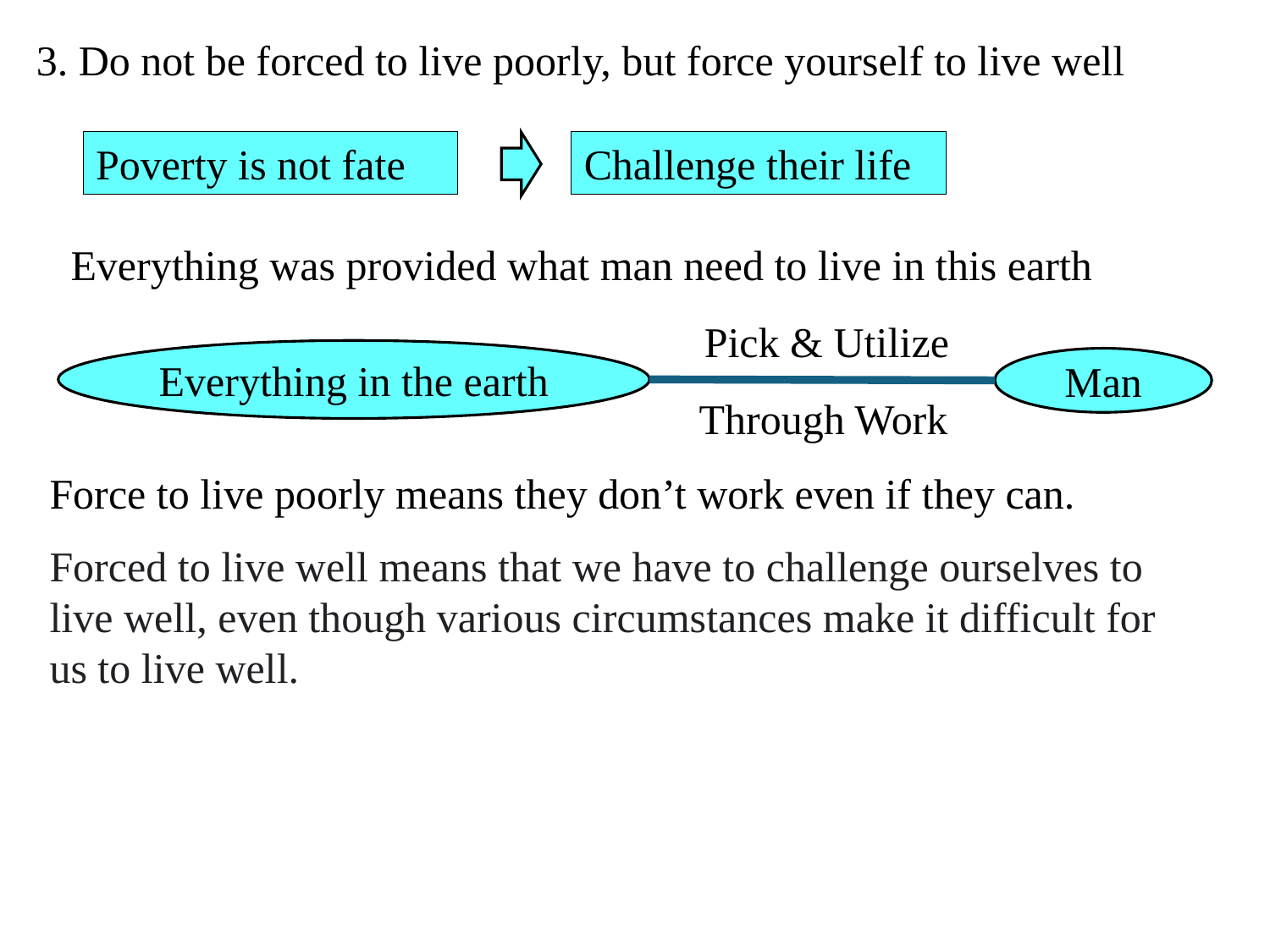

3. Do not be forced to live poorly, but force yourself to live well
Poverty is not fate
Challenge their life

Everything was provided what man need to live in this earth
Pick & Utilize
Everything in the earth
Man
Through Work
Force to live poorly means they don’t work even if they can.
Forced to live well means that we have to challenge ourselves to live well, even though various circumstances make it difficult for us to live well.